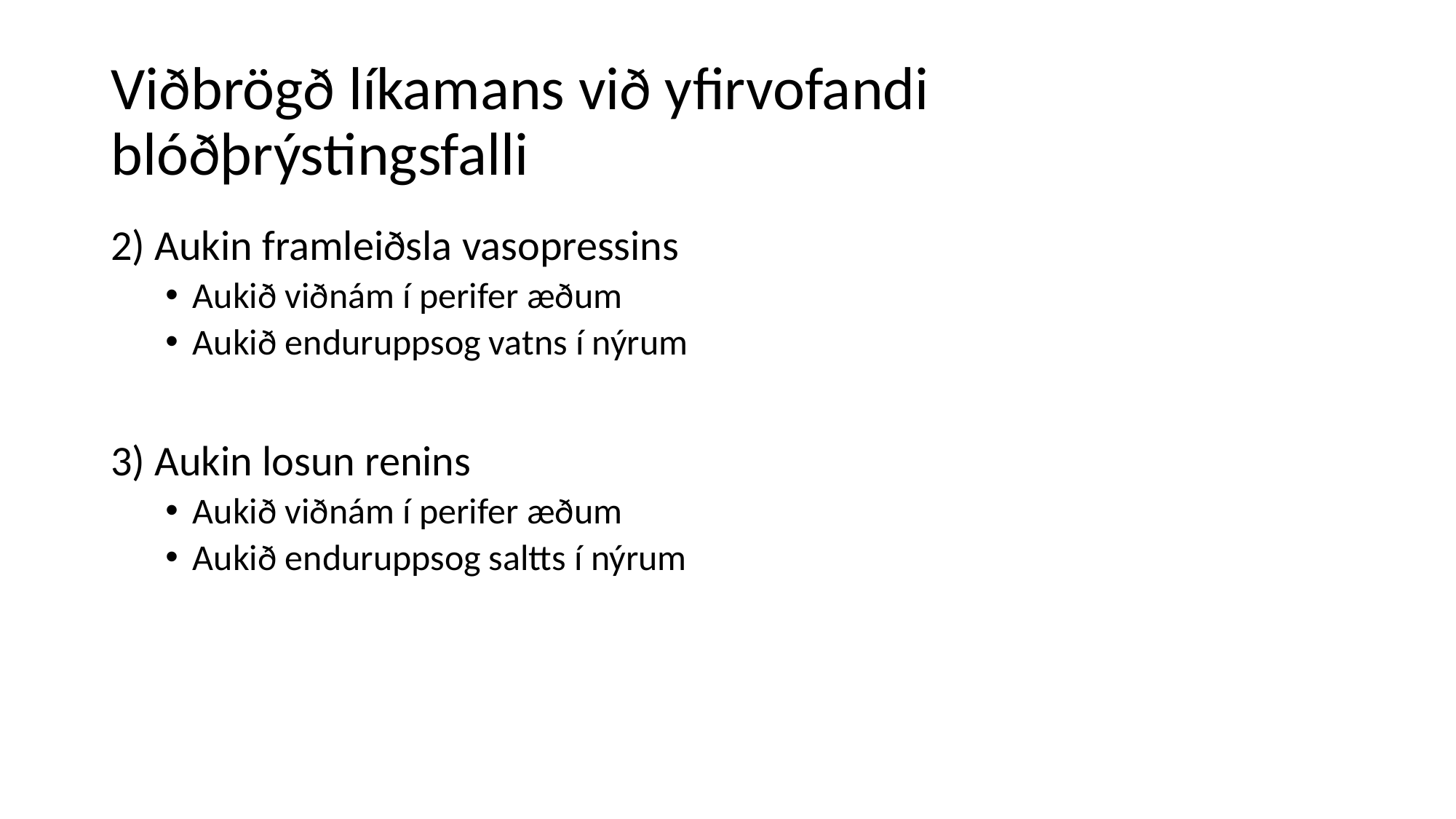

# Viðbrögð líkamans við yfirvofandi blóðþrýstingsfalli
2) Aukin framleiðsla vasopressins
Aukið viðnám í perifer æðum
Aukið enduruppsog vatns í nýrum

3) Aukin losun renins
Aukið viðnám í perifer æðum
Aukið enduruppsog saltts í nýrum